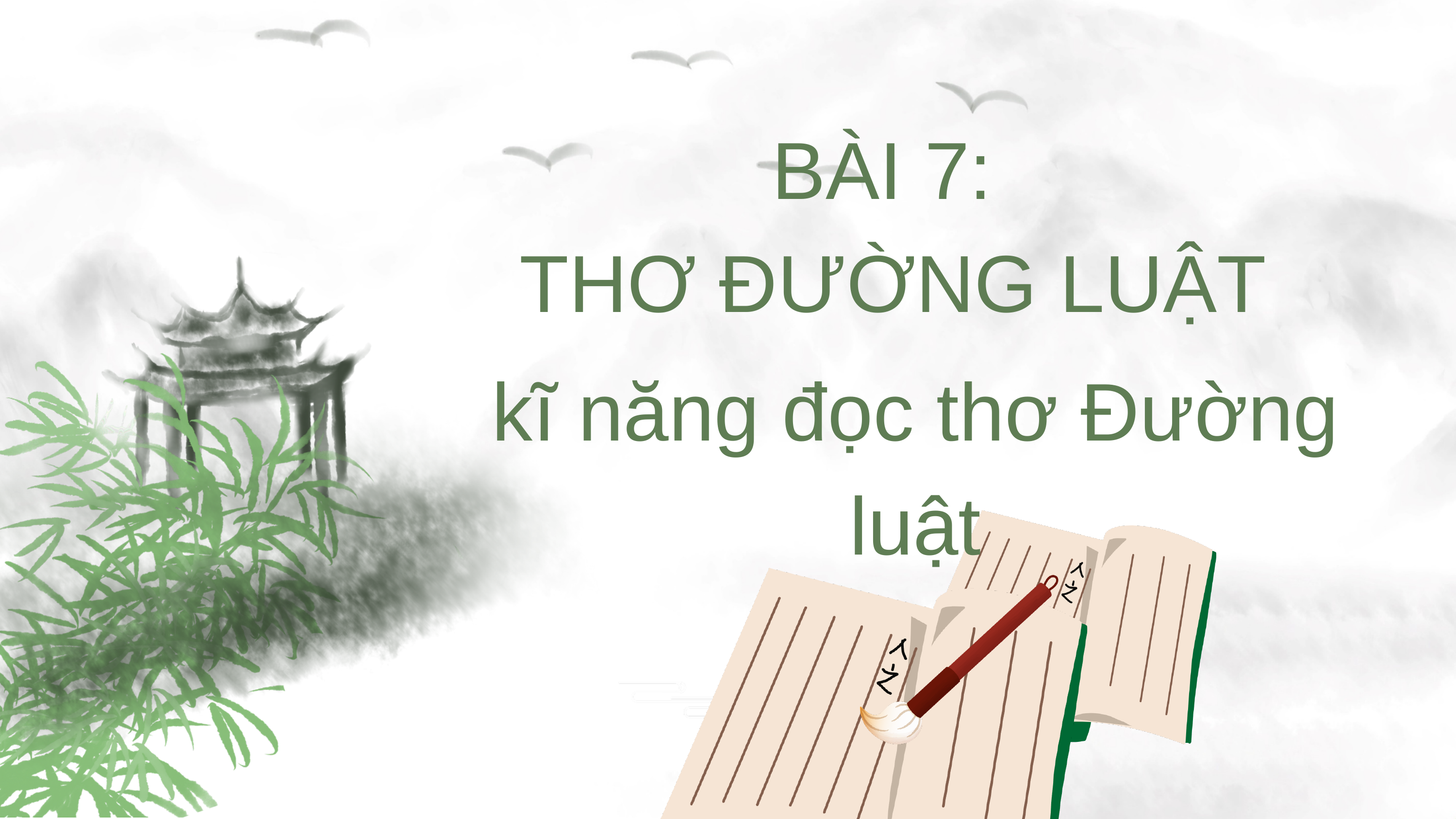

BÀI 7:
THƠ ĐƯỜNG LUẬT

kĩ năng đọc thơ Đường luật